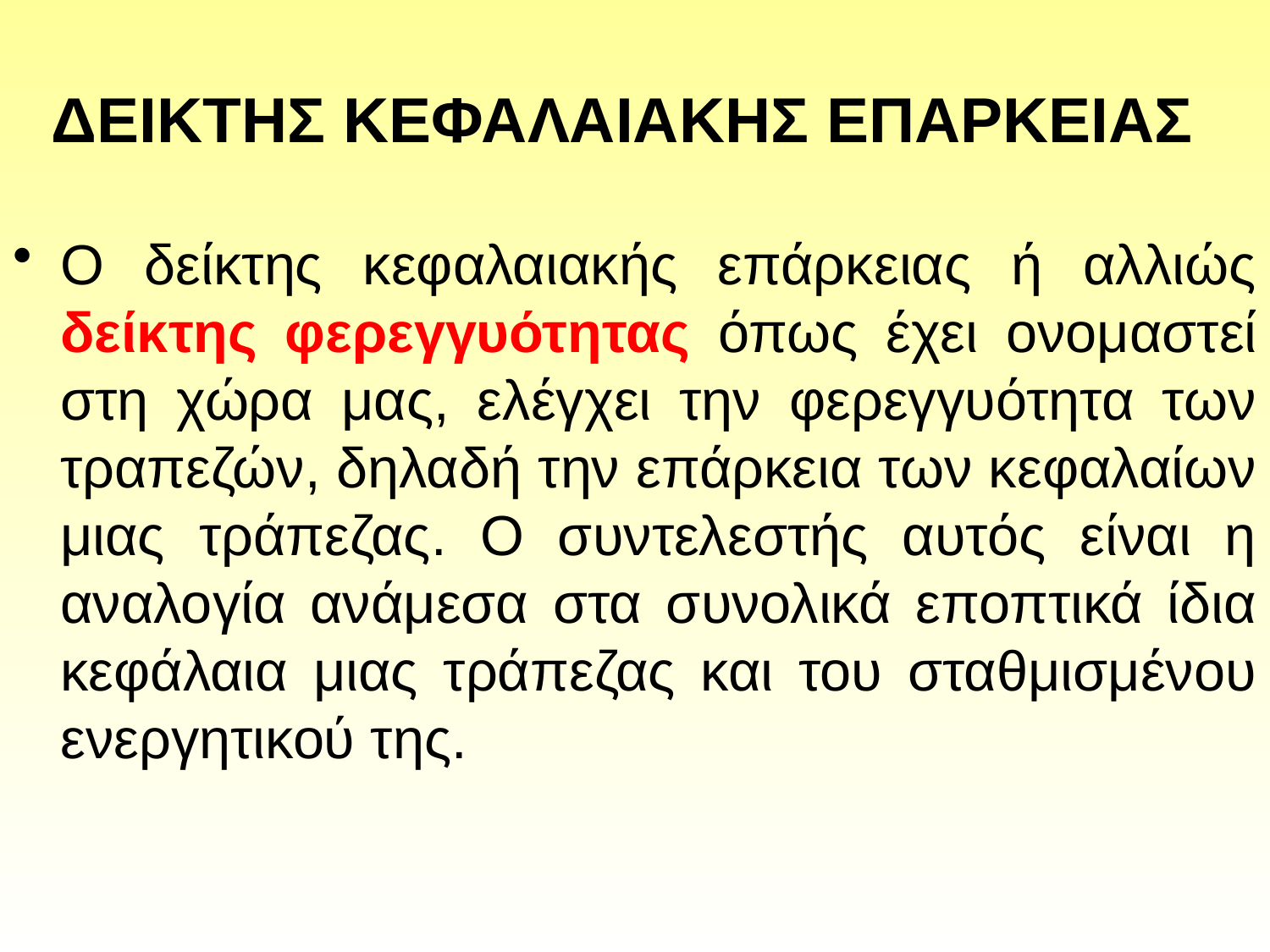

# ΔΕΙΚΤΗΣ ΚΕΦΑΛΑΙΑΚΗΣ ΕΠΑΡΚΕΙΑΣ
Ο δείκτης κεφαλαιακής επάρκειας ή αλλιώς δείκτης φερεγγυότητας όπως έχει ονομαστεί στη χώρα μας, ελέγχει την φερεγγυότητα των τραπεζών, δηλαδή την επάρκεια των κεφαλαίων μιας τράπεζας. Ο συντελεστής αυτός είναι η αναλογία ανάμεσα στα συνολικά εποπτικά ίδια κεφάλαια μιας τράπεζας και του σταθμισμένου ενεργητικού της.